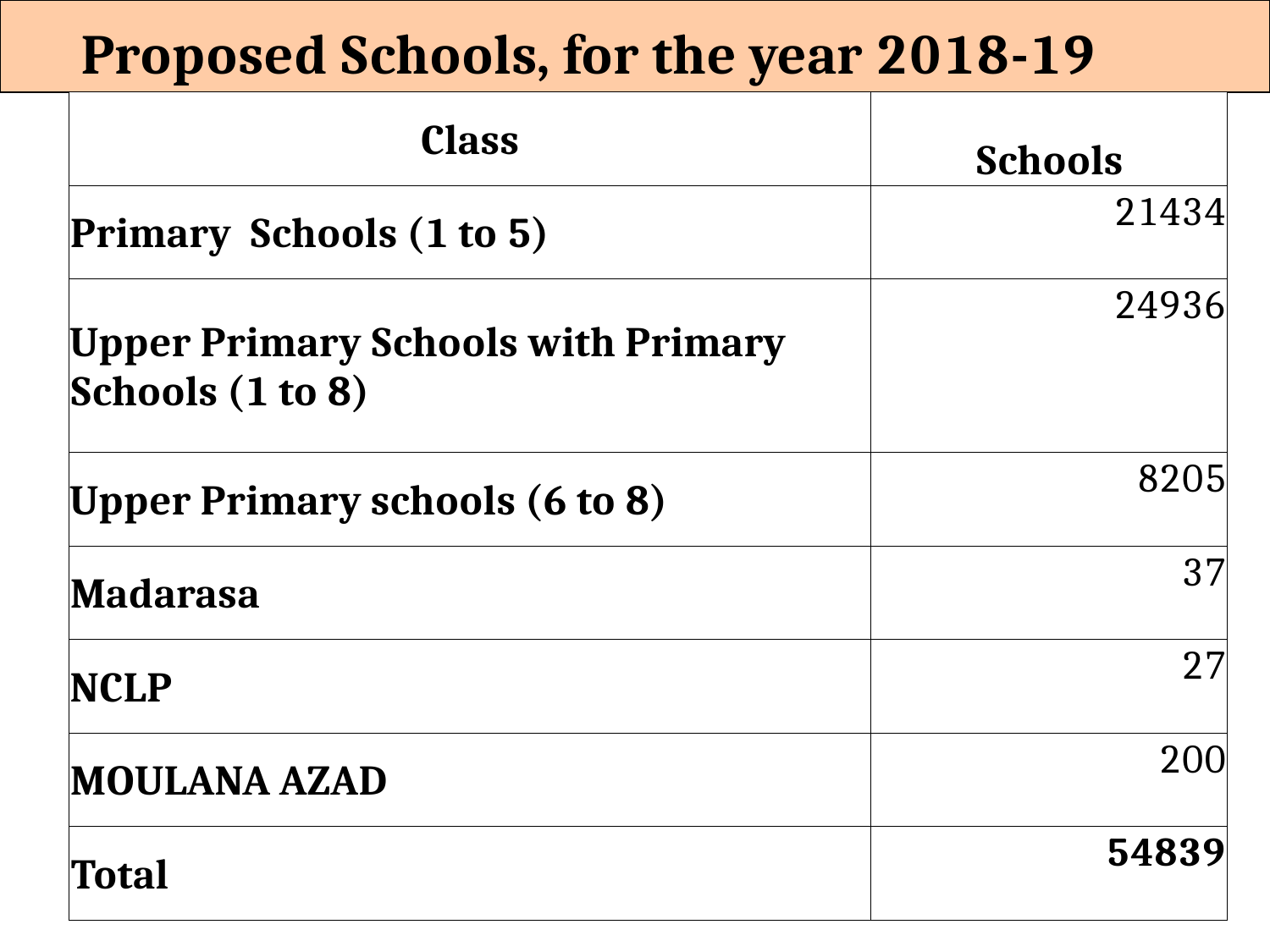

Proposed Schools, for the year 2018-19
| Class | Schools |
| --- | --- |
| Primary Schools (1 to 5) | 21434 |
| Upper Primary Schools with Primary Schools (1 to 8) | 24936 |
| Upper Primary schools (6 to 8) | 8205 |
| Madarasa | 37 |
| NCLP | 27 |
| MOULANA AZAD | 200 |
| Total | 54839 |